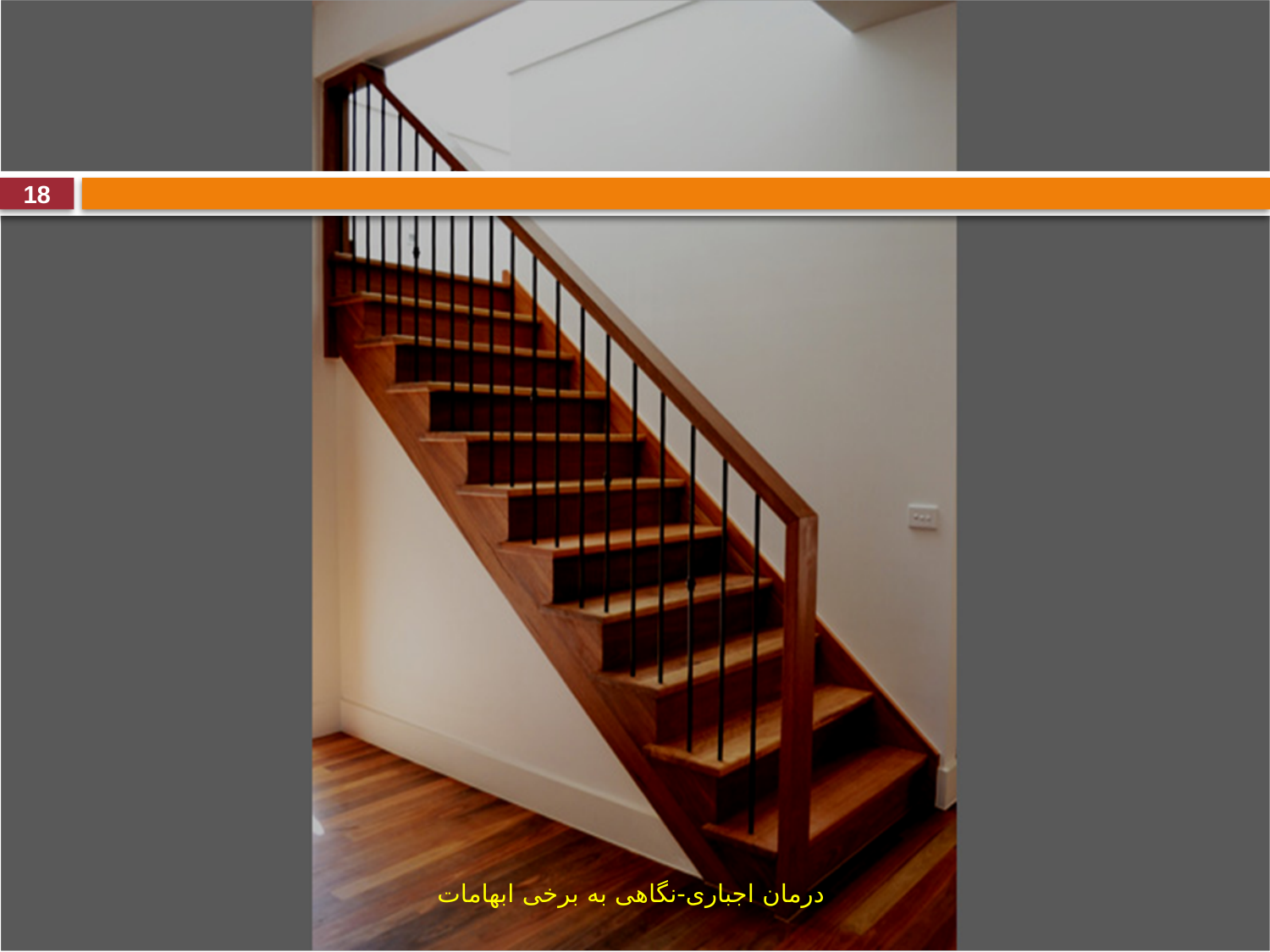

#
18
درمان اجباری-نگاهی به برخی ابهامات